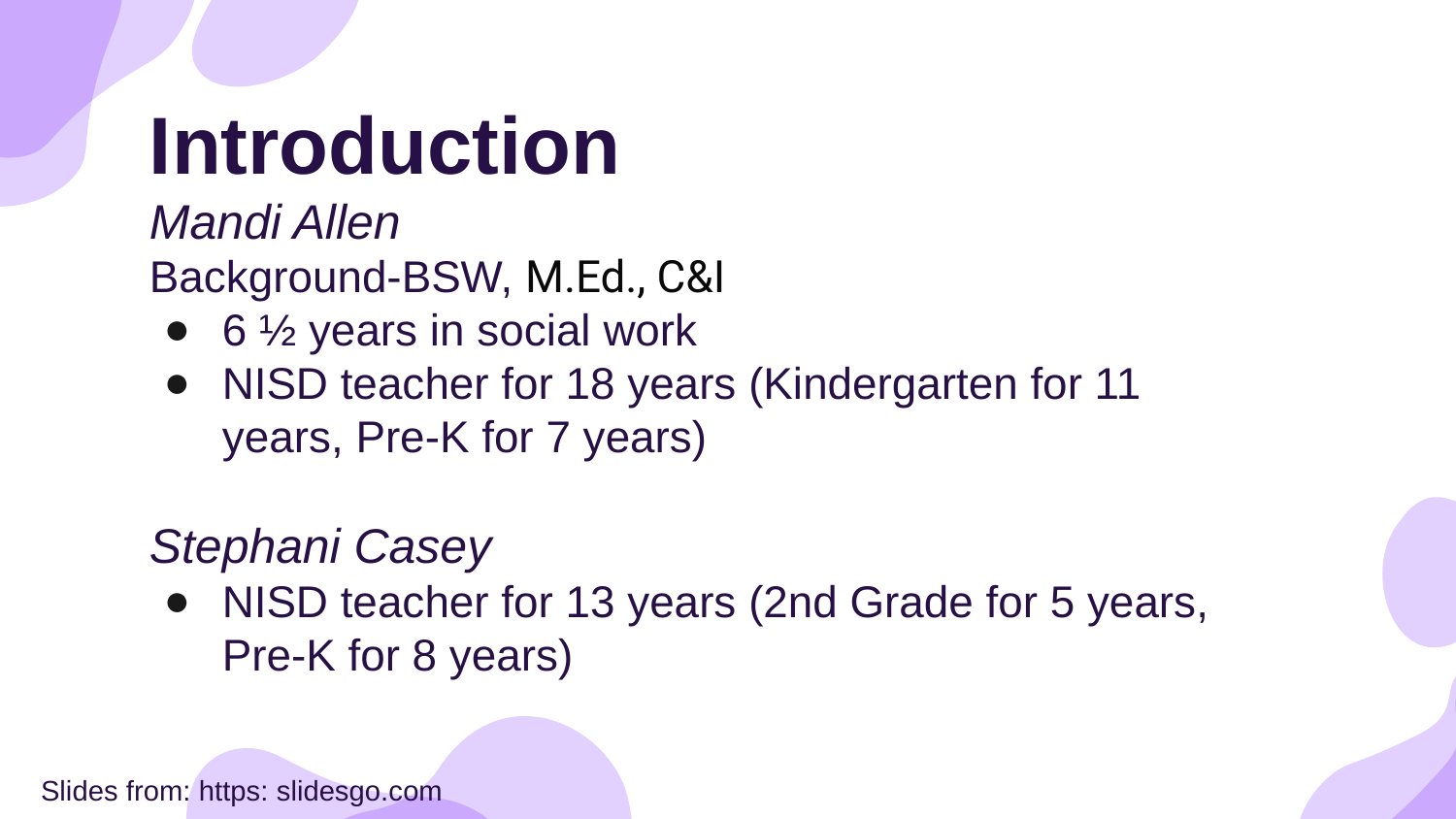

# Introduction
Mandi Allen
Background-BSW, M.Ed., C&I
6 ½ years in social work
NISD teacher for 18 years (Kindergarten for 11 years, Pre-K for 7 years)

Stephani Casey
NISD teacher for 13 years (2nd Grade for 5 years, Pre-K for 8 years)

Slides from: https: slidesgo.com